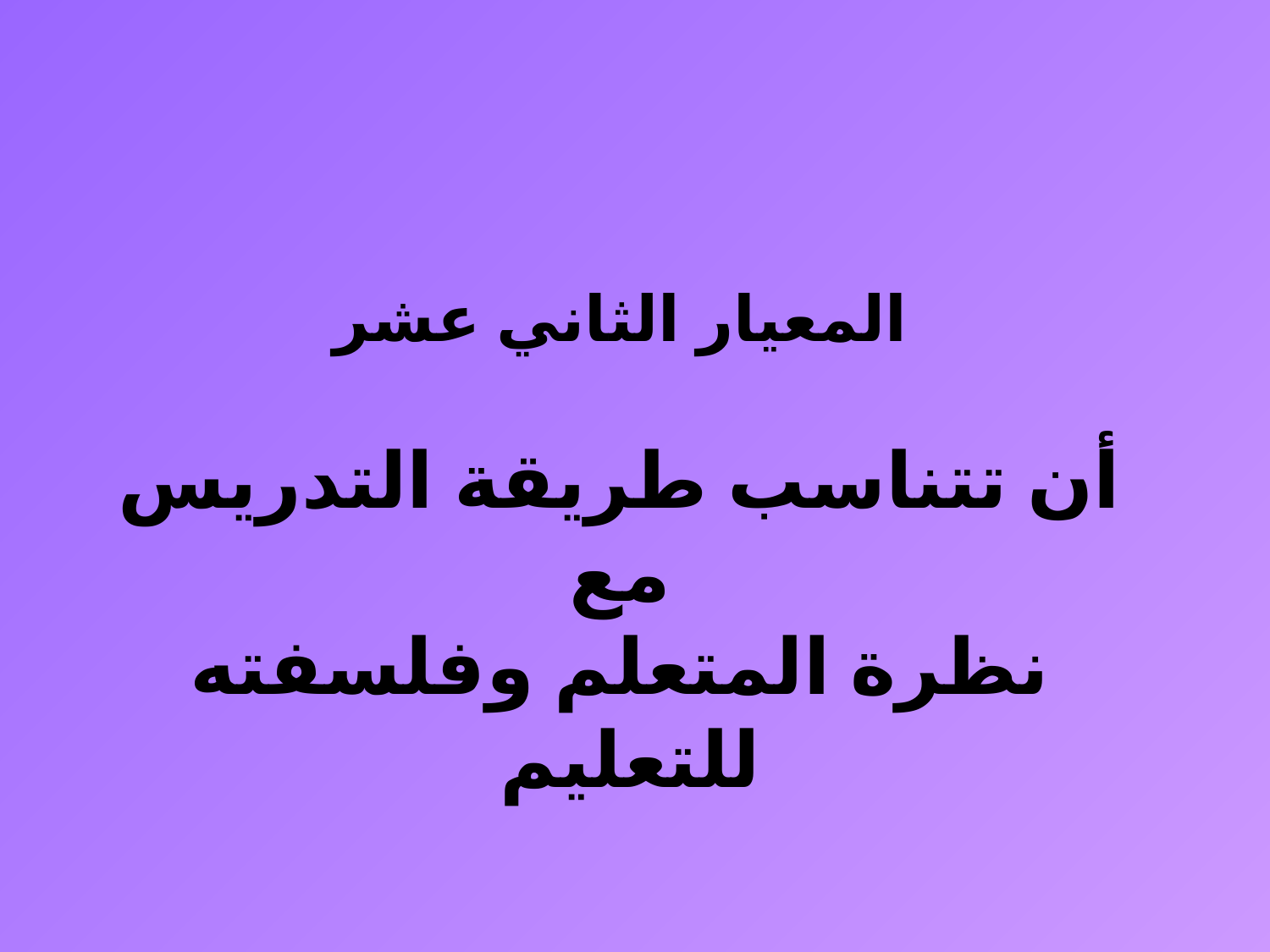

المعيار الثاني عشر

أن تتناسب طريقة التدريس
مع
نظرة المتعلم وفلسفته للتعليم